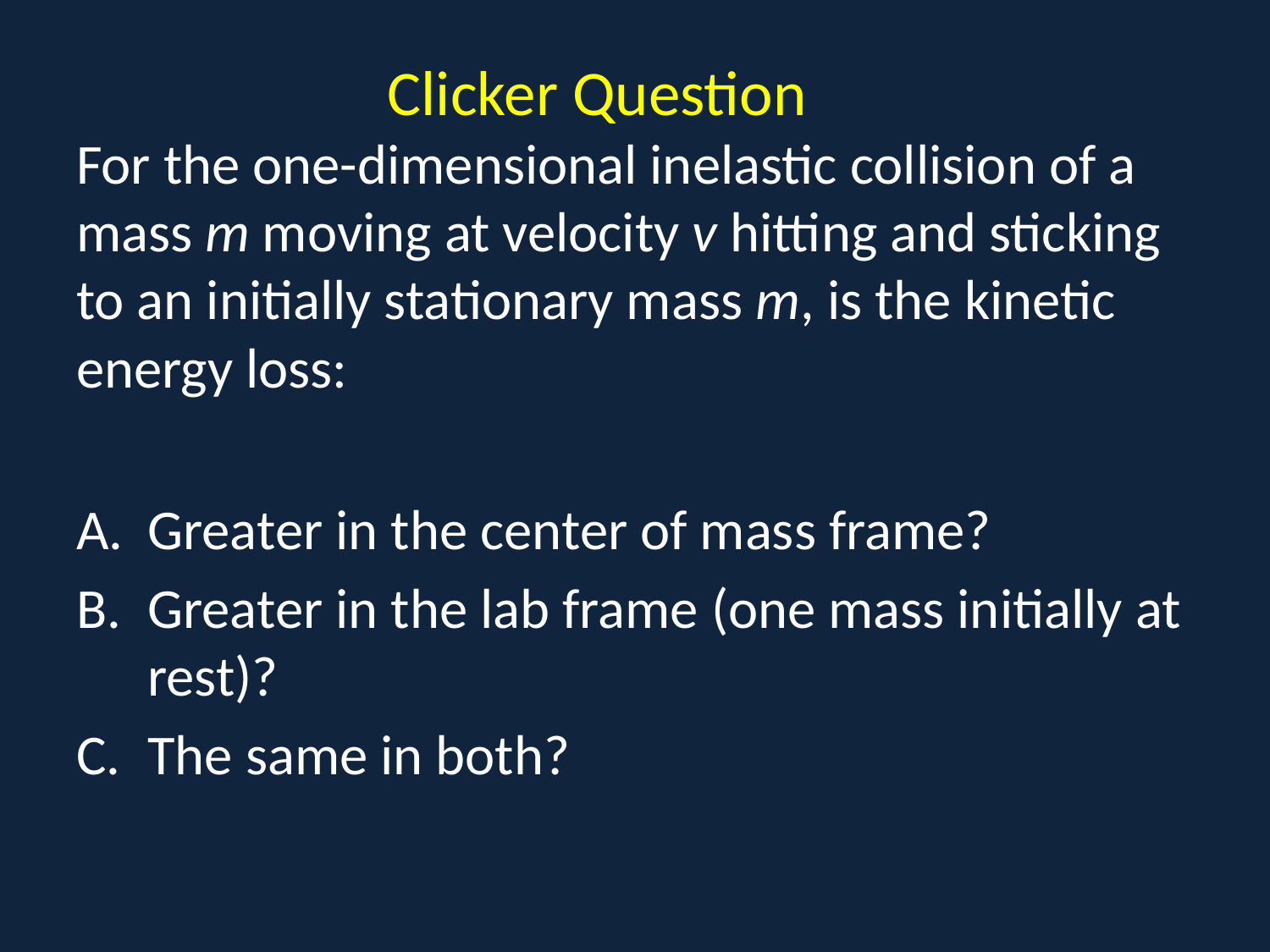

# Clicker Question For the one-dimensional inelastic collision of a mass m moving at velocity v hitting and sticking to an initially stationary mass m, is the kinetic energy loss:
Greater in the center of mass frame?
Greater in the lab frame (one mass initially at rest)?
The same in both?